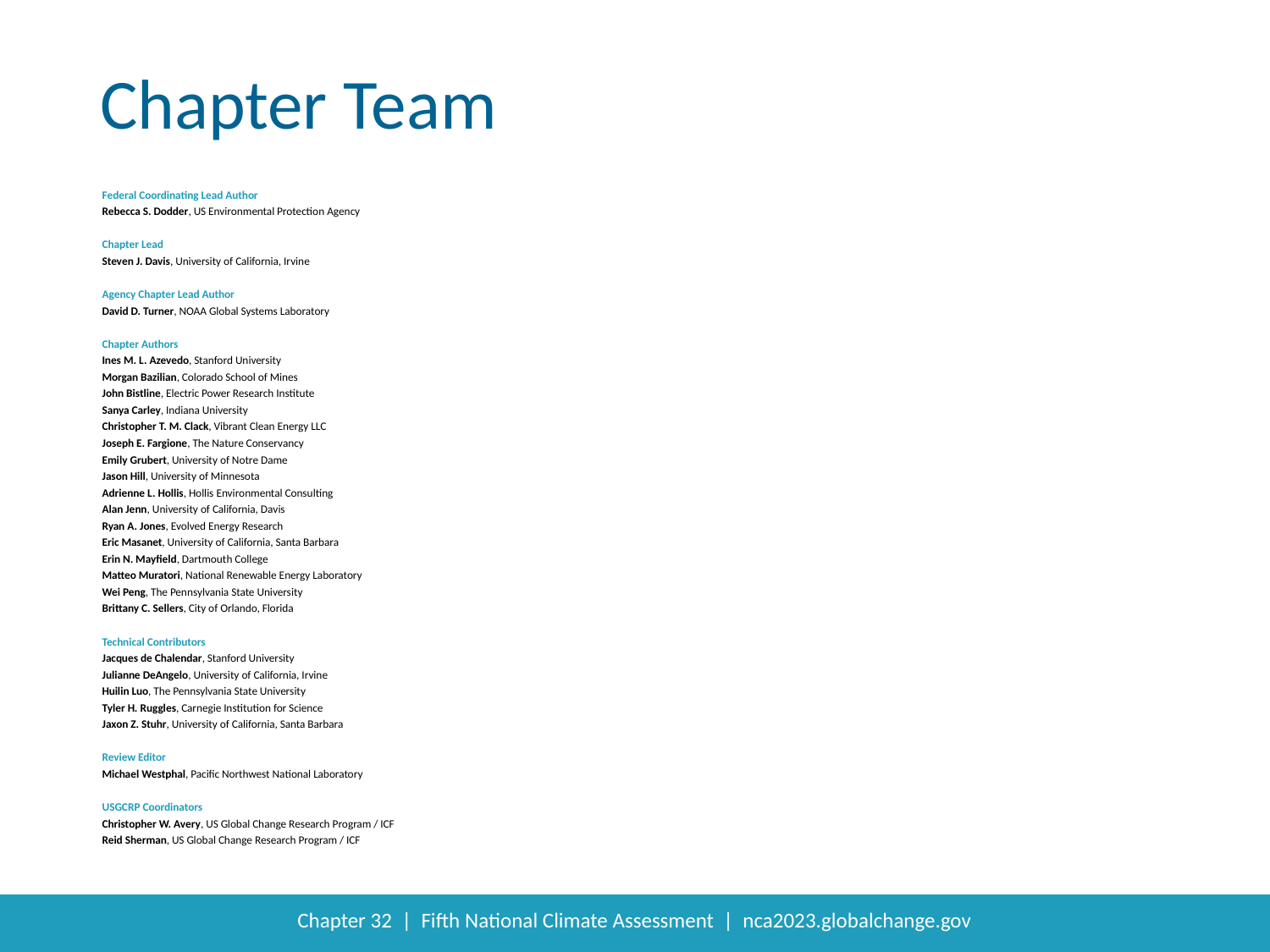

Federal Coordinating Lead Author
Rebecca S. Dodder, US Environmental Protection Agency

Chapter Lead
Steven J. Davis, University of California, Irvine

Agency Chapter Lead Author
David D. Turner, NOAA Global Systems Laboratory

Chapter Authors
Ines M. L. Azevedo, Stanford University
Morgan Bazilian, Colorado School of Mines
John Bistline, Electric Power Research Institute
Sanya Carley, Indiana University
Christopher T. M. Clack, Vibrant Clean Energy LLC
Joseph E. Fargione, The Nature Conservancy
Emily Grubert, University of Notre Dame
Jason Hill, University of Minnesota
Adrienne L. Hollis, Hollis Environmental Consulting
Alan Jenn, University of California, Davis
Ryan A. Jones, Evolved Energy Research
Eric Masanet, University of California, Santa Barbara
Erin N. Mayfield, Dartmouth College
Matteo Muratori, National Renewable Energy Laboratory
Wei Peng, The Pennsylvania State University
Brittany C. Sellers, City of Orlando, Florida

Technical Contributors
Jacques de Chalendar, Stanford University
Julianne DeAngelo, University of California, Irvine
Huilin Luo, The Pennsylvania State University
Tyler H. Ruggles, Carnegie Institution for Science
Jaxon Z. Stuhr, University of California, Santa Barbara

Review Editor
Michael Westphal, Pacific Northwest National Laboratory

USGCRP Coordinators
Christopher W. Avery, US Global Change Research Program / ICF
Reid Sherman, US Global Change Research Program / ICF